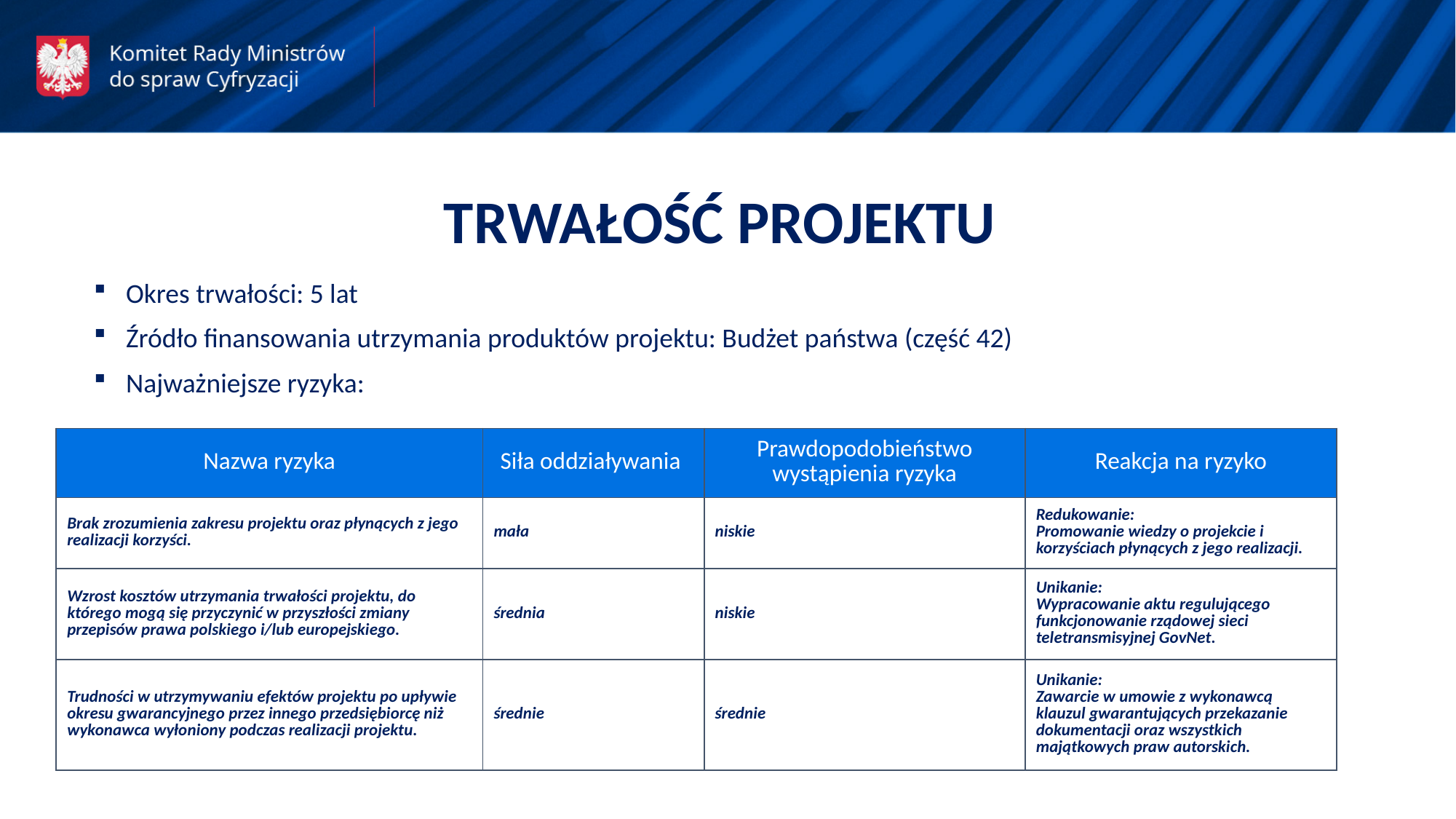

TRWAŁOŚĆ PROJEKTU
Okres trwałości: 5 lat
Źródło finansowania utrzymania produktów projektu: Budżet państwa (część 42)
Najważniejsze ryzyka:
| Nazwa ryzyka | Siła oddziaływania | Prawdopodobieństwo wystąpienia ryzyka | Reakcja na ryzyko |
| --- | --- | --- | --- |
| Brak zrozumienia zakresu projektu oraz płynących z jego realizacji korzyści. | mała | niskie | Redukowanie: Promowanie wiedzy o projekcie i korzyściach płynących z jego realizacji. |
| Wzrost kosztów utrzymania trwałości projektu, do którego mogą się przyczynić w przyszłości zmiany przepisów prawa polskiego i/lub europejskiego. | średnia | niskie | Unikanie: Wypracowanie aktu regulującego funkcjonowanie rządowej sieci teletransmisyjnej GovNet. |
| Trudności w utrzymywaniu efektów projektu po upływie okresu gwarancyjnego przez innego przedsiębiorcę niż wykonawca wyłoniony podczas realizacji projektu. | średnie | średnie | Unikanie: Zawarcie w umowie z wykonawcą klauzul gwarantujących przekazanie dokumentacji oraz wszystkich majątkowych praw autorskich. |